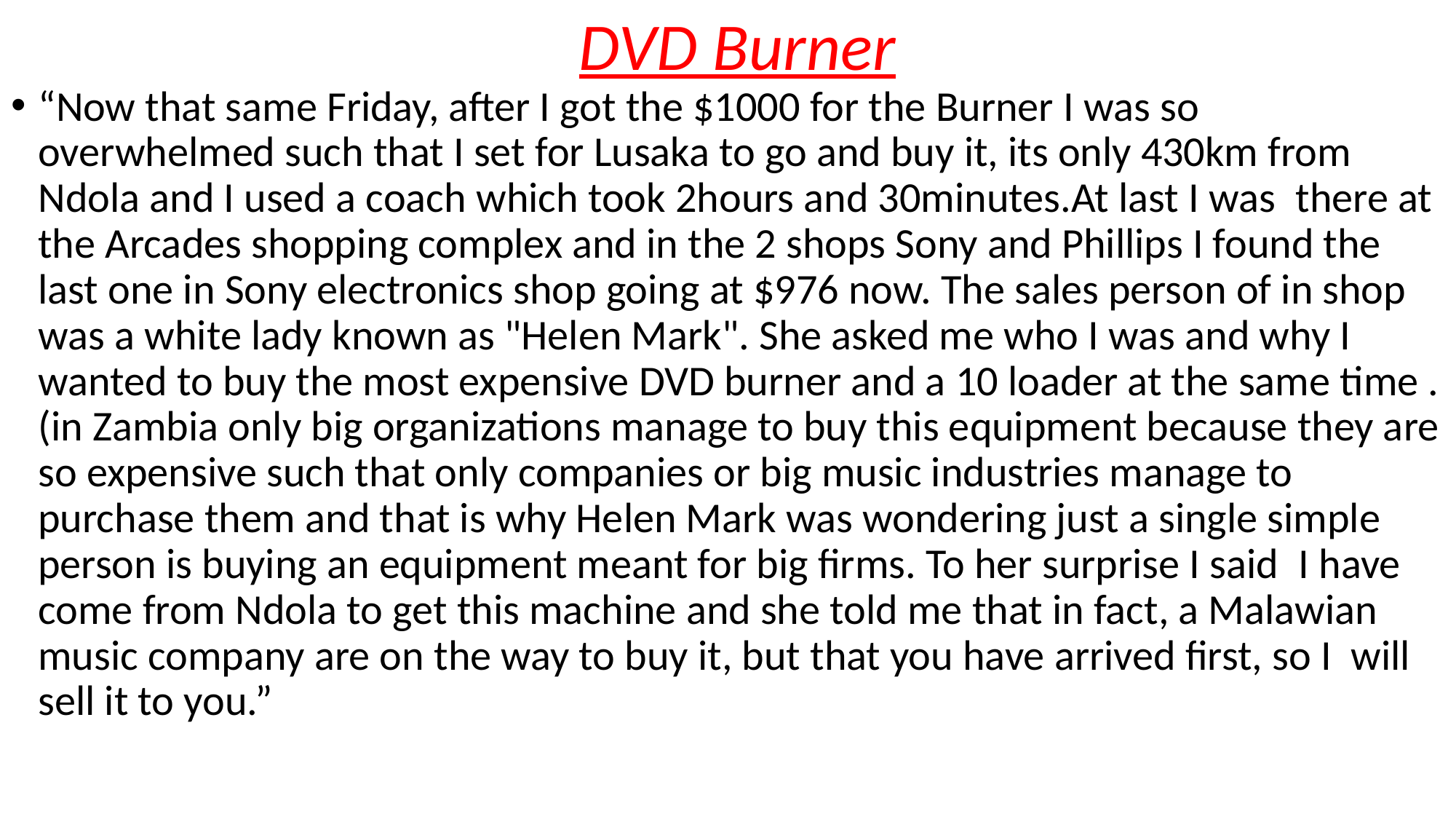

# DVD Burner
“Now that same Friday, after I got the $1000 for the Burner I was so overwhelmed such that I set for Lusaka to go and buy it, its only 430km from Ndola and I used a coach which took 2hours and 30minutes.At last I was  there at the Arcades shopping complex and in the 2 shops Sony and Phillips I found the last one in Sony electronics shop going at $976 now. The sales person of in shop was a white lady known as "Helen Mark". She asked me who I was and why I wanted to buy the most expensive DVD burner and a 10 loader at the same time .(in Zambia only big organizations manage to buy this equipment because they are so expensive such that only companies or big music industries manage to purchase them and that is why Helen Mark was wondering just a single simple person is buying an equipment meant for big firms. To her surprise I said  I have come from Ndola to get this machine and she told me that in fact, a Malawian music company are on the way to buy it, but that you have arrived first, so I  will sell it to you.”